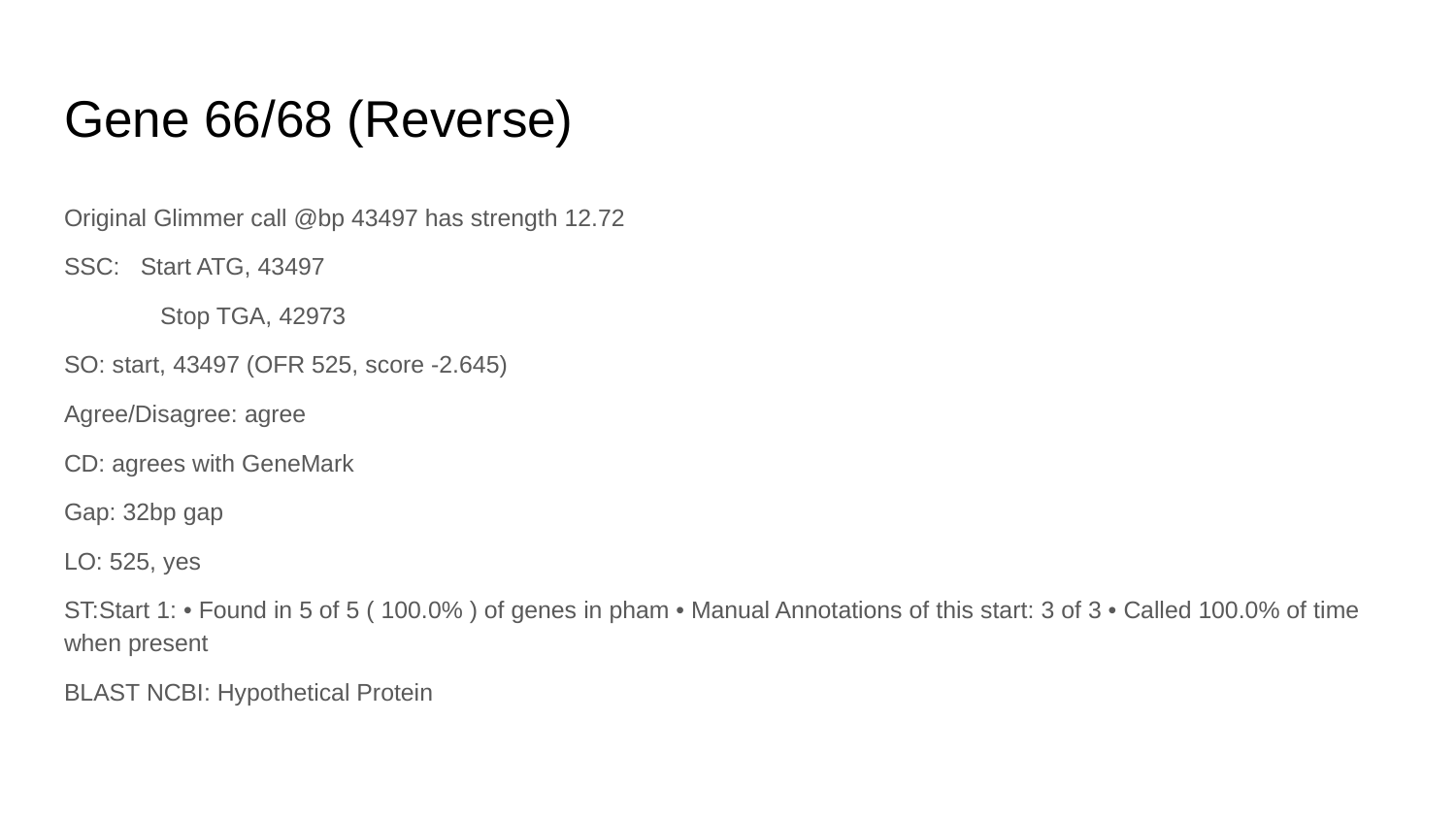

# Gene 66/68 (Reverse)
Original Glimmer call @bp 43497 has strength 12.72
SSC:   Start ATG, 43497
	Stop TGA, 42973
SO: start, 43497 (OFR 525, score -2.645)
Agree/Disagree: agree
CD: agrees with GeneMark
Gap: 32bp gap
LO: 525, yes
ST:Start 1: • Found in 5 of 5 ( 100.0% ) of genes in pham • Manual Annotations of this start: 3 of 3 • Called 100.0% of time when present
BLAST NCBI: Hypothetical Protein